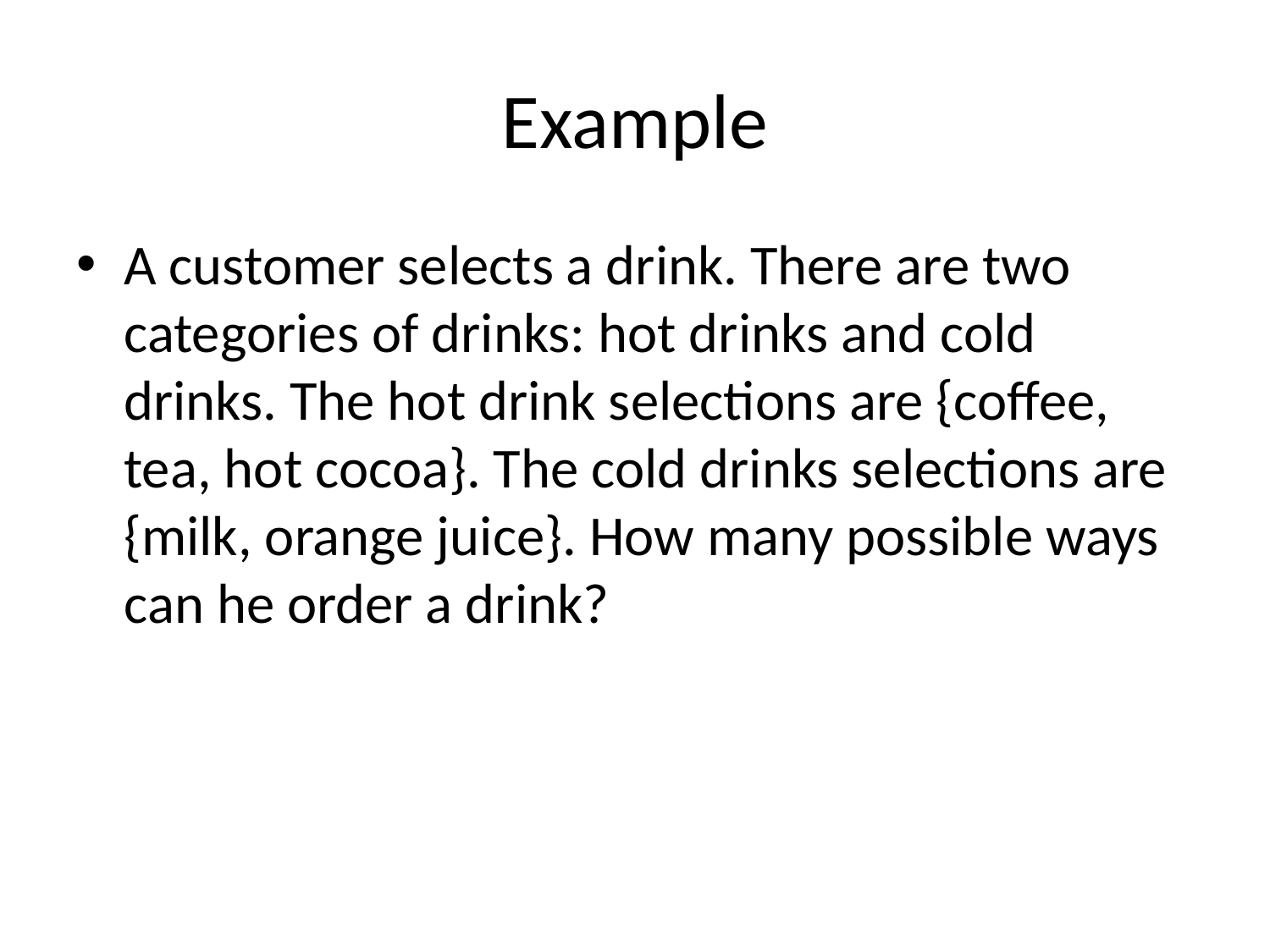

# Example
A customer selects a drink. There are two categories of drinks: hot drinks and cold drinks. The hot drink selections are {coffee, tea, hot cocoa}. The cold drinks selections are {milk, orange juice}. How many possible ways can he order a drink?